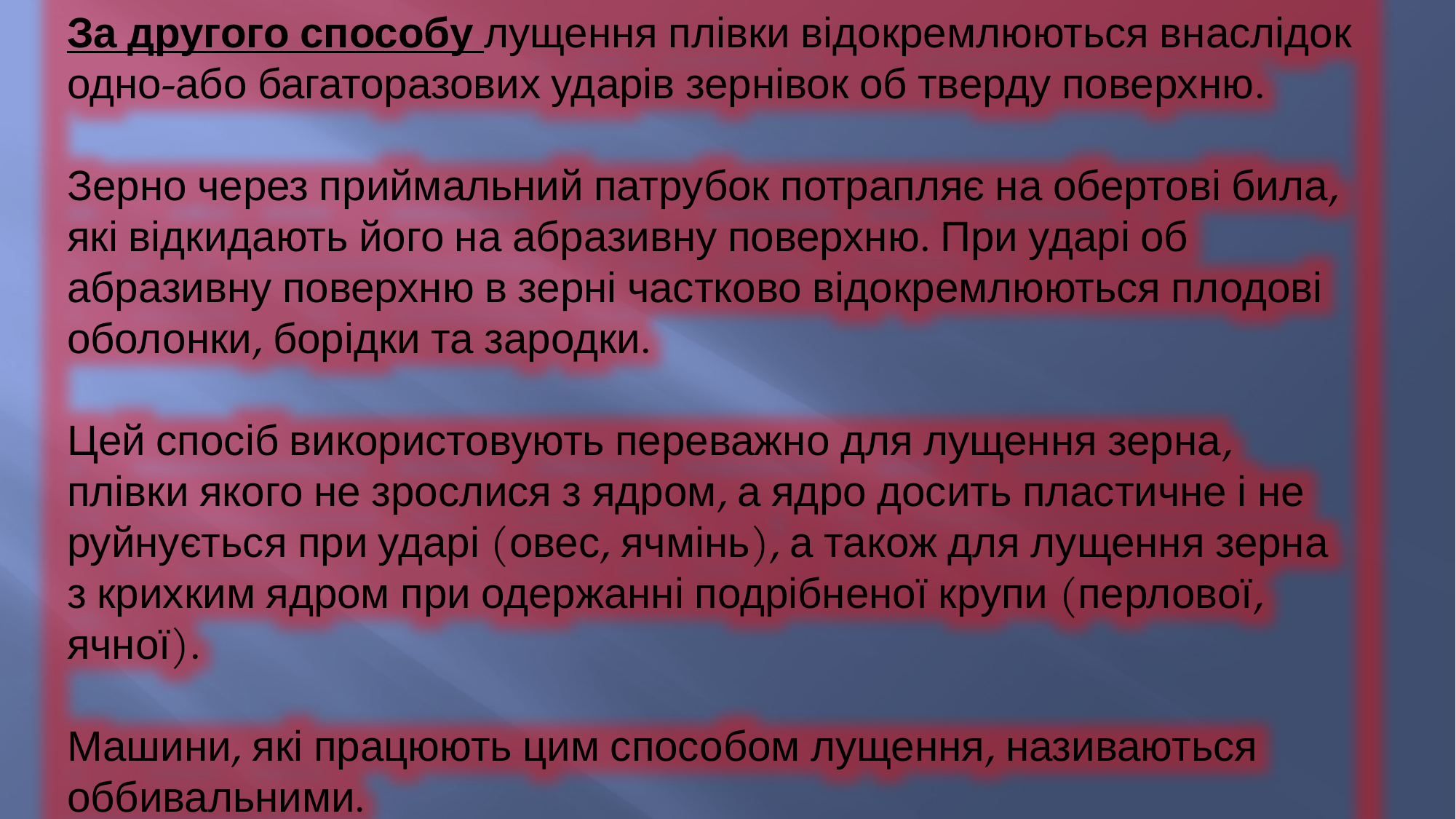

За другого способу лущення плівки відокремлюються внаслідок одно-або багаторазових ударів зернівок об тверду поверхню.

Зерно через приймальний патрубок потрапляє на обертові била, які відкидають його на абразивну поверхню. При ударі об абразивну поверхню в зерні частково відокремлюються плодові оболонки, борідки та зародки.

Цей спосіб використовують переважно для лущення зерна, плівки якого не зрослися з ядром, а ядро досить пластичне і не руйнується при ударі (овес, ячмінь), а також для лущення зерна з крихким ядром при одержанні подрібненої крупи (перлової, ячної).

Машини, які працюють цим способом лущення, називаються оббивальними.